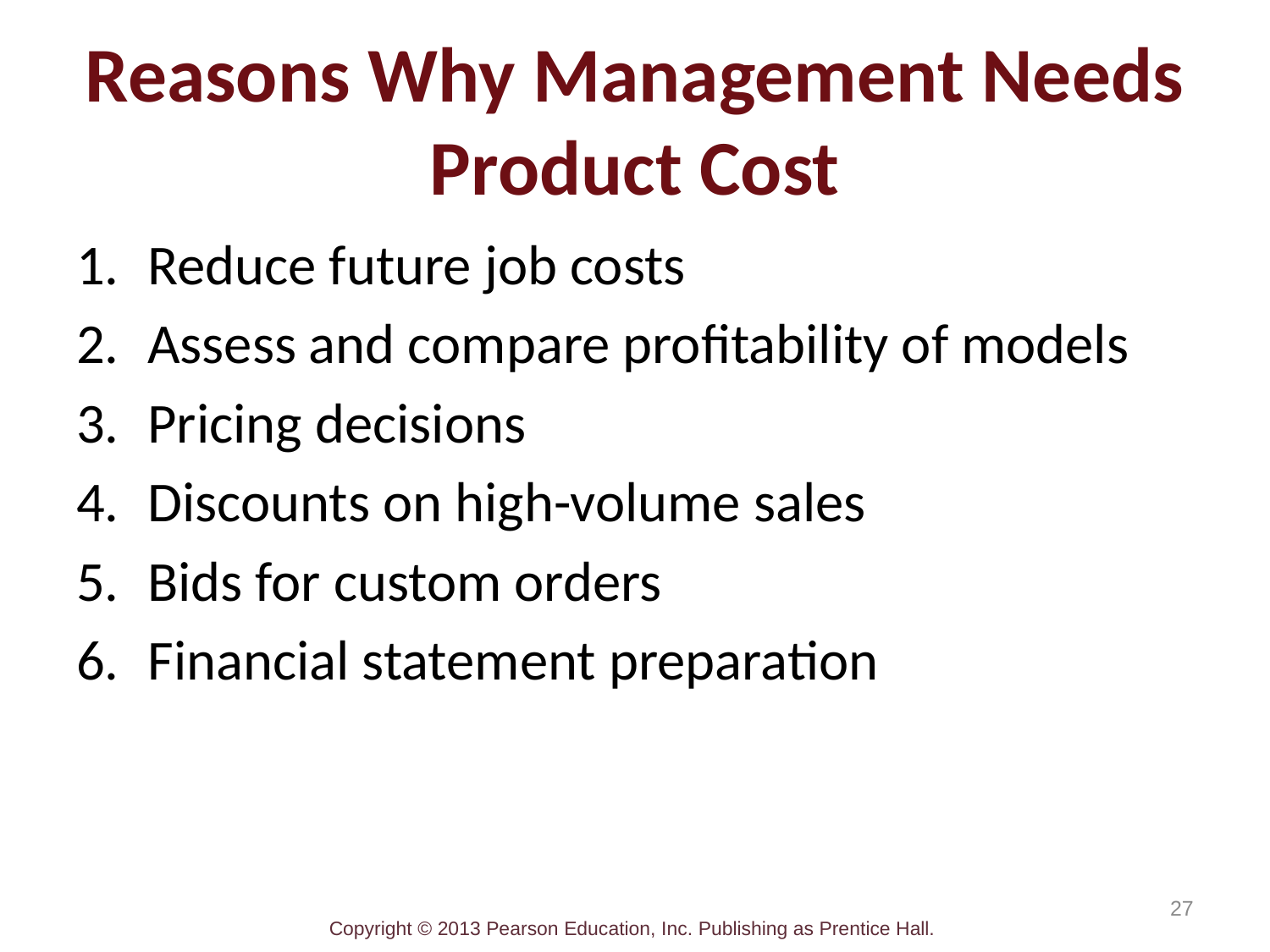

# Reasons Why Management Needs Product Cost
Reduce future job costs
Assess and compare profitability of models
Pricing decisions
Discounts on high-volume sales
Bids for custom orders
Financial statement preparation

27